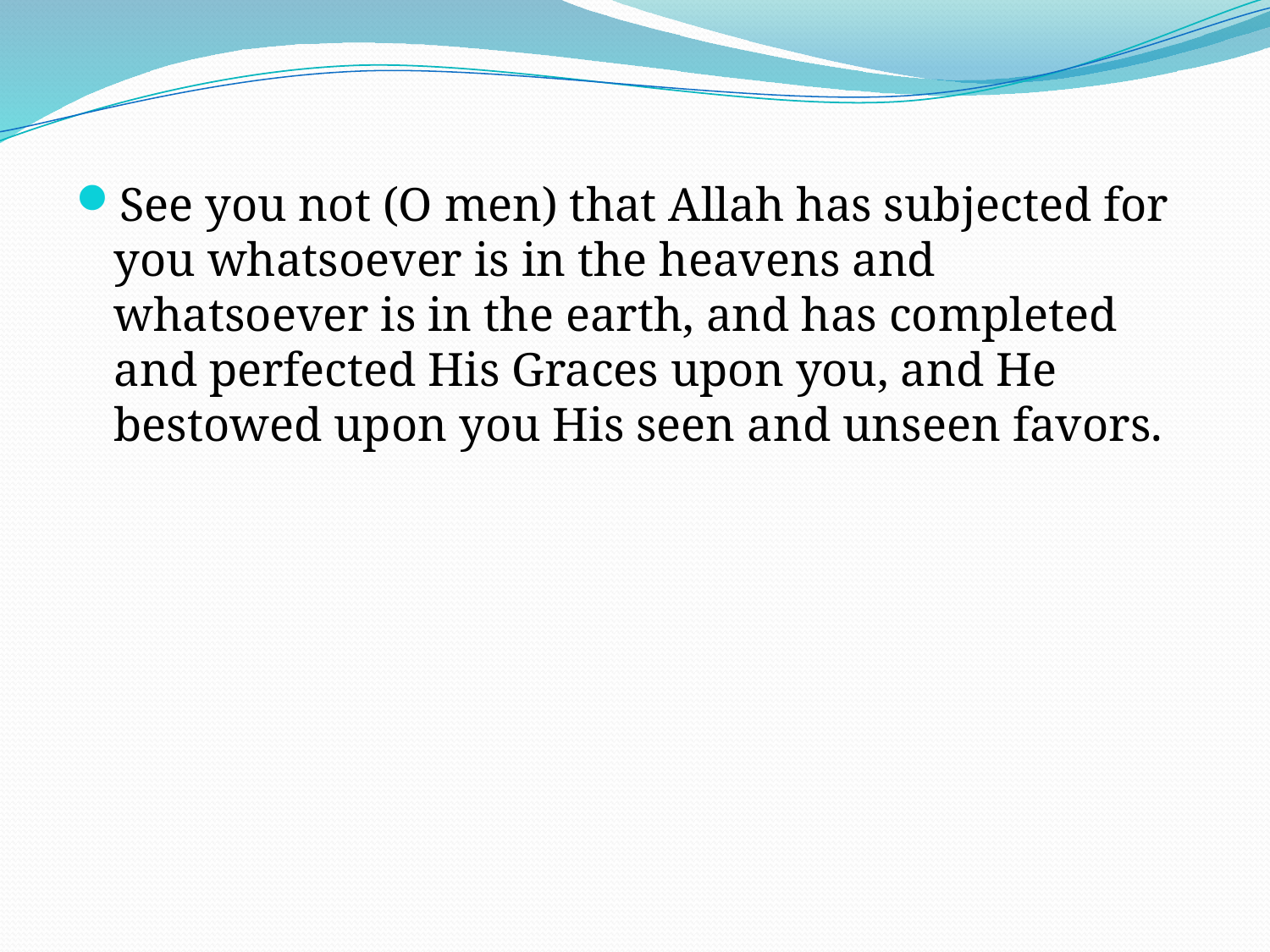

See you not (O men) that Allah has subjected for you whatsoever is in the heavens and whatsoever is in the earth, and has completed and perfected His Graces upon you, and He bestowed upon you His seen and unseen favors.